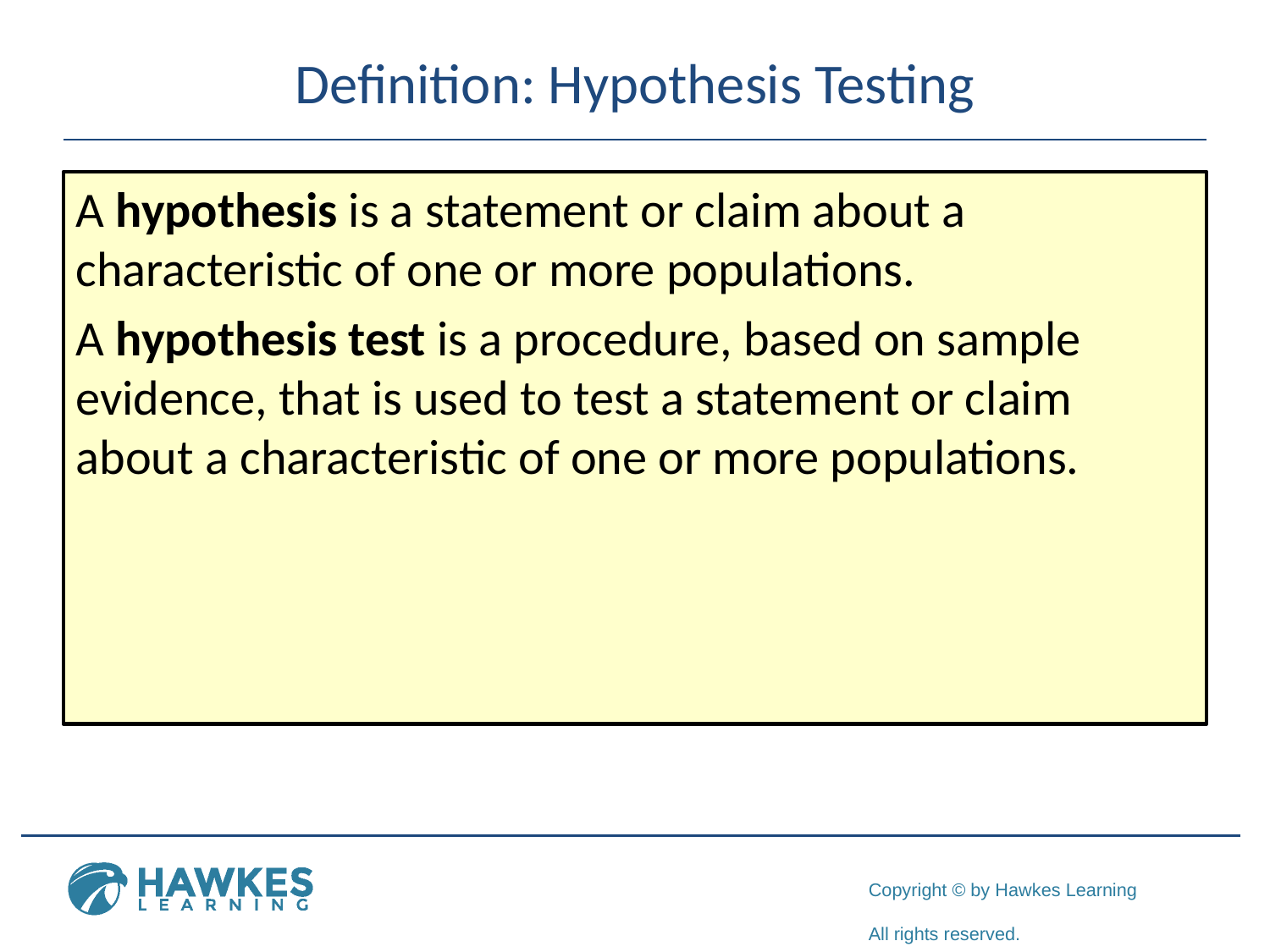

# Definition: Hypothesis Testing
A hypothesis is a statement or claim about a characteristic of one or more populations.
A hypothesis test is a procedure, based on sample evidence, that is used to test a statement or claim about a characteristic of one or more populations.